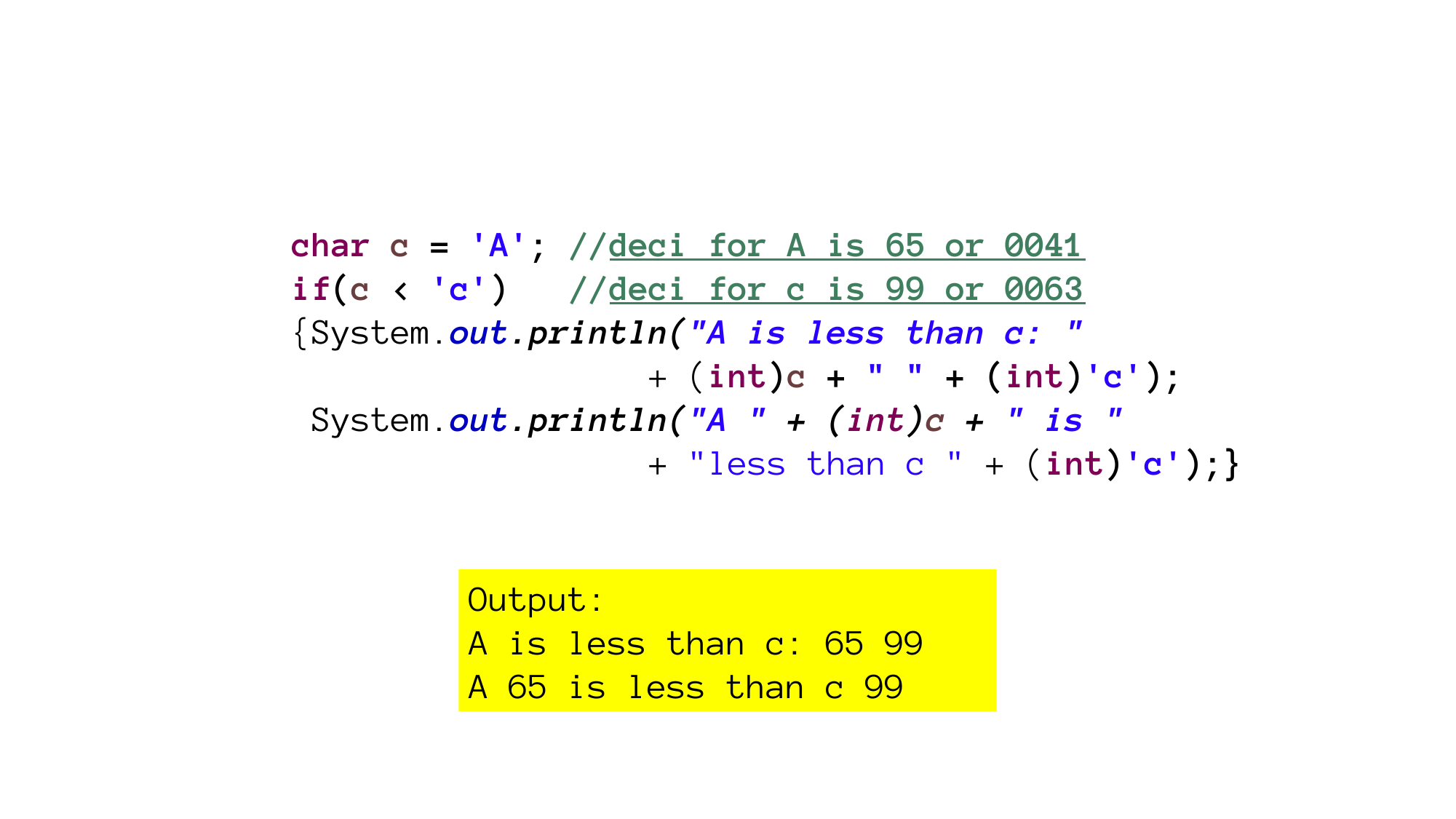

char c = 'A'; //deci for A is 65 or 0041
if(c < 'c')   //deci for c is 99 or 0063
{System.out.println("A is less than c: "
                  + (int)c + " " + (int)'c');
 System.out.println("A " + (int)c + " is "
                  + "less than c " + (int)'c');}
Output:
A is less than c: 65 99
A 65 is less than c 99